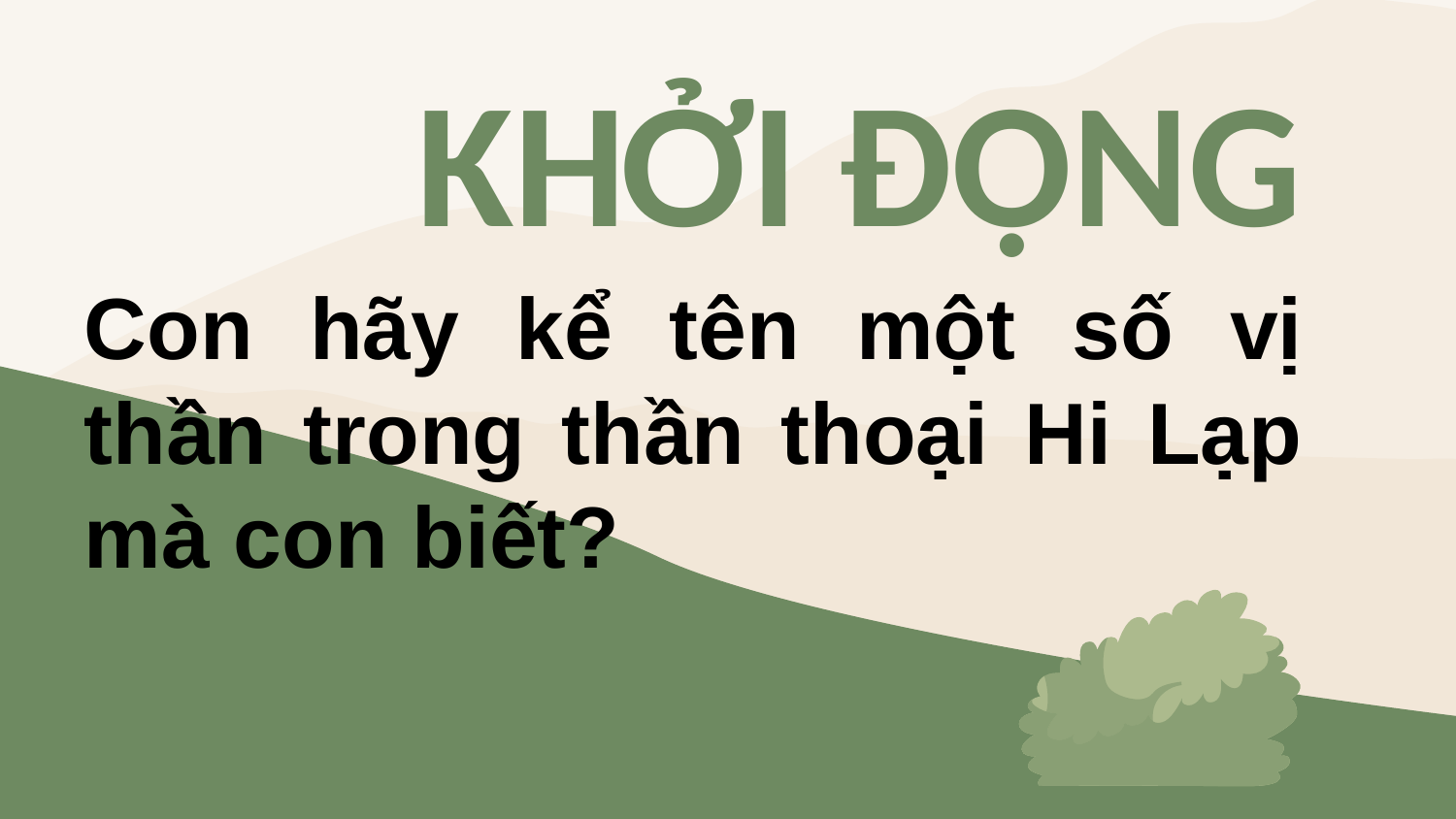

KHỞI ĐỘNG
# Con hãy kể tên một số vị thần trong thần thoại Hi Lạp mà con biết?